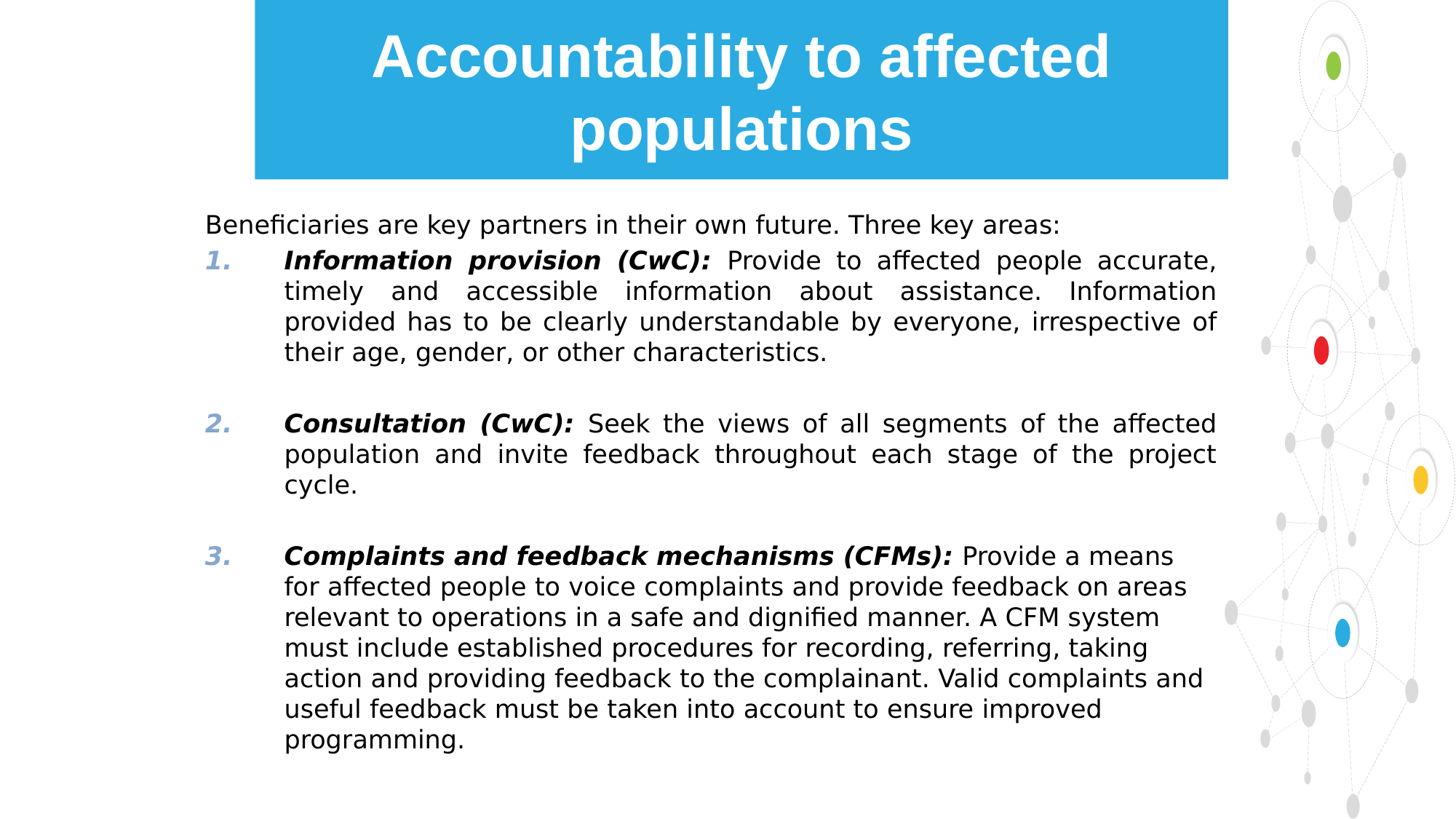

# Accountability to affected populations
Beneficiaries are key partners in their own future. Three key areas:
Information provision (CwC): Provide to affected people accurate, timely and accessible information about assistance. Information provided has to be clearly understandable by everyone, irrespective of their age, gender, or other characteristics.

Consultation (CwC): Seek the views of all segments of the affected population and invite feedback throughout each stage of the project cycle.

Complaints and feedback mechanisms (CFMs): Provide a means for affected people to voice complaints and provide feedback on areas relevant to operations in a safe and dignified manner. A CFM system must include established procedures for recording, referring, taking action and providing feedback to the complainant. Valid complaints and useful feedback must be taken into account to ensure improved programming.